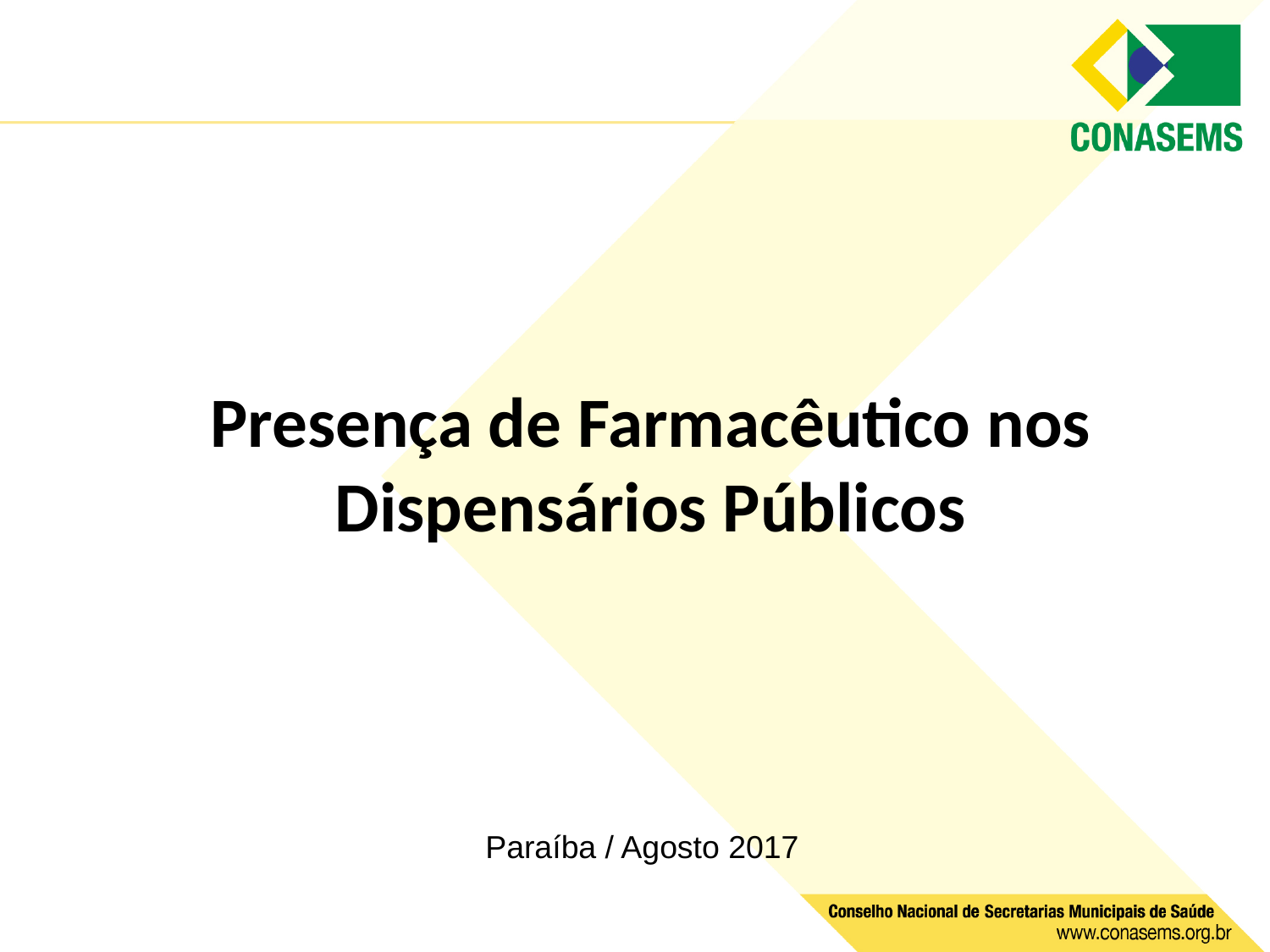

# Presença de Farmacêutico nos Dispensários Públicos
Paraíba / Agosto 2017